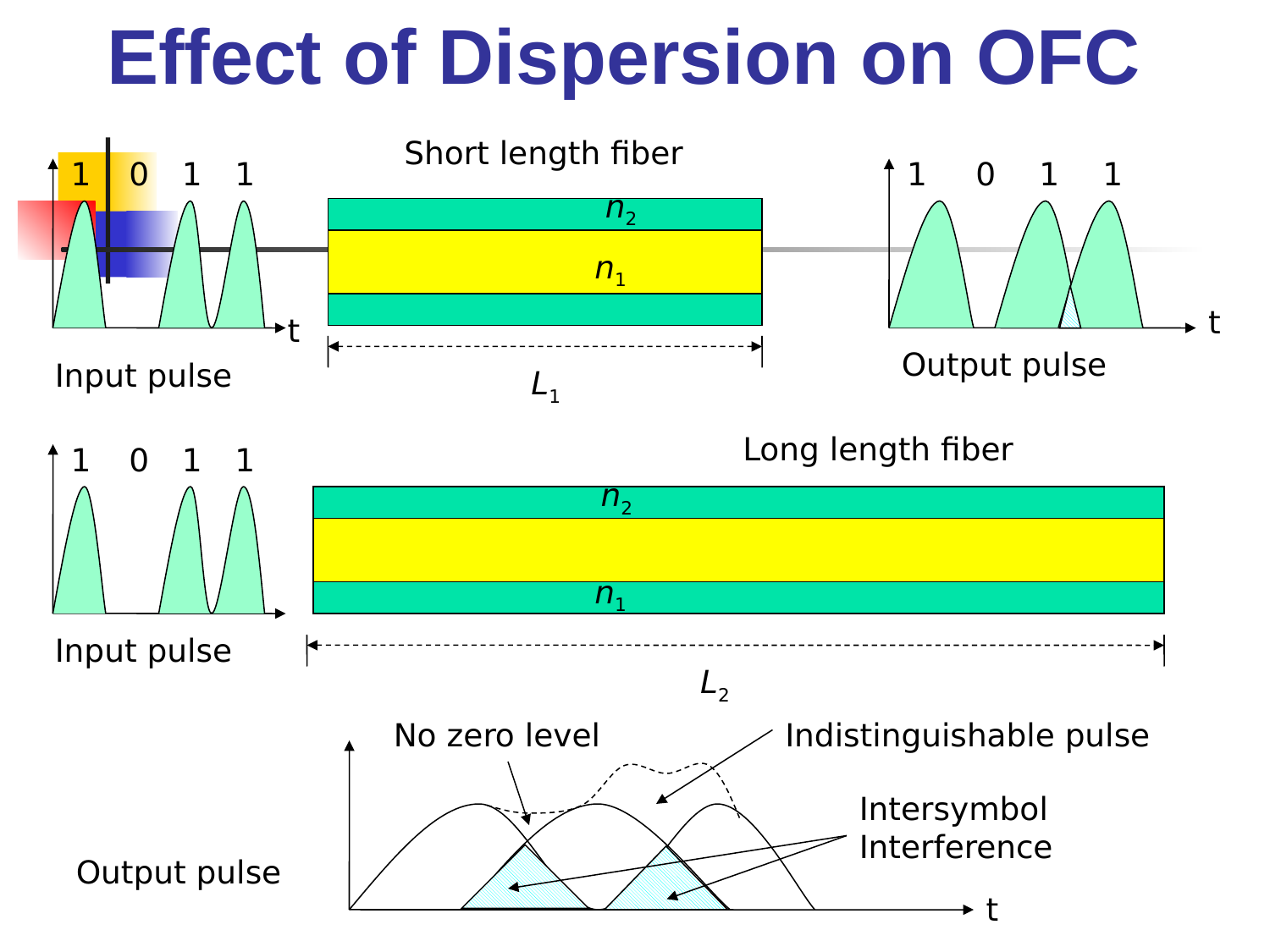

# Effect of Dispersion on OFC
Short length fiber
1
0
1
1
1
0
1
1

n2

n1

t
t

Output pulse

Input pulse
L1
Long length fiber
1
0
1
1

n2

n1

Input pulse

L2
No zero level
Indistinguishable pulse

Intersymbol Interference

Output pulse

t